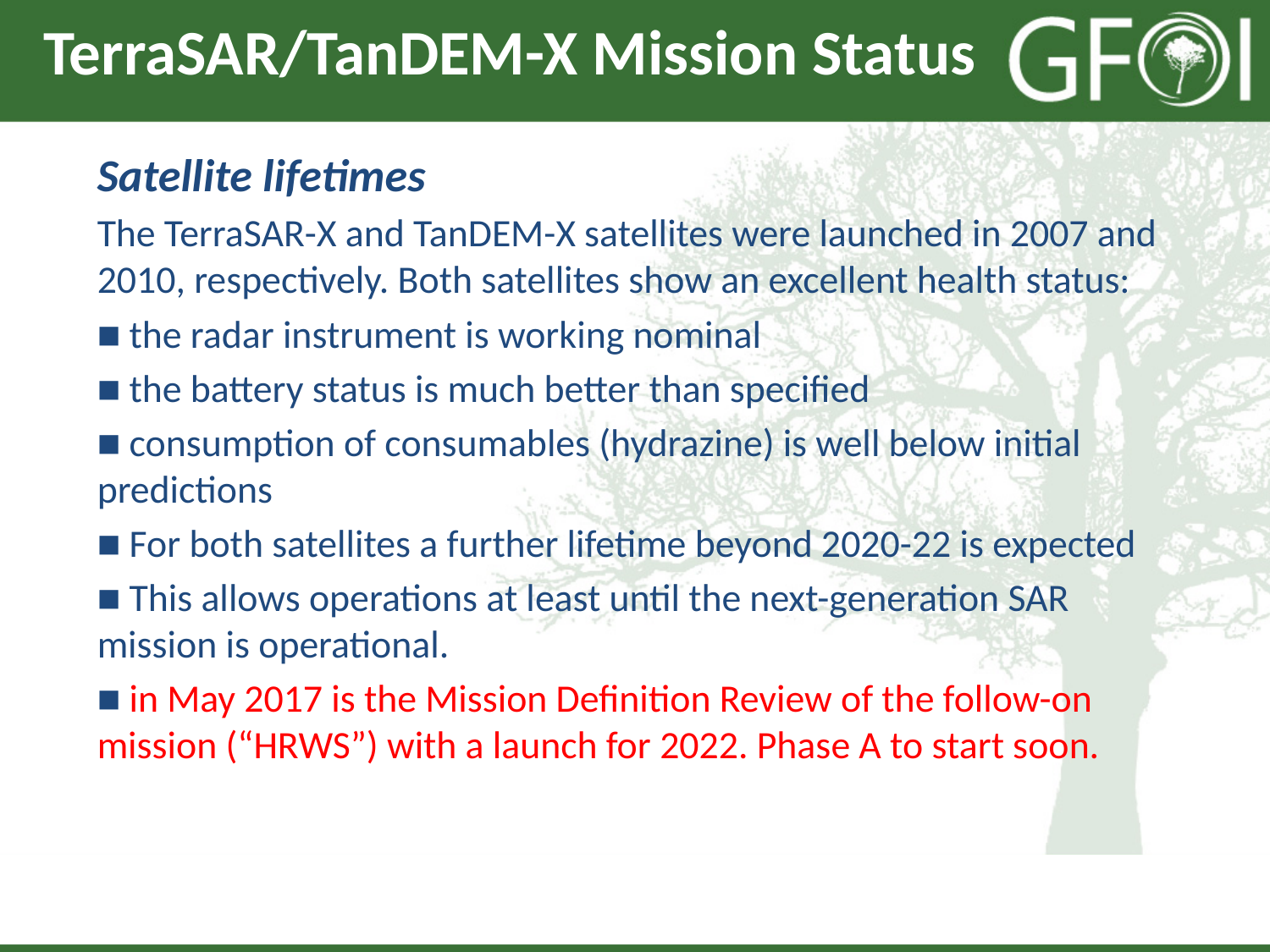

# TerraSAR/TanDEM-X Mission Status
Satellite lifetimes
The TerraSAR-X and TanDEM-X satellites were launched in 2007 and 2010, respectively. Both satellites show an excellent health status:
■ the radar instrument is working nominal
■ the battery status is much better than specified
■ consumption of consumables (hydrazine) is well below initial predictions
■ For both satellites a further lifetime beyond 2020-22 is expected
■ This allows operations at least until the next-generation SAR mission is operational.
■ in May 2017 is the Mission Definition Review of the follow-on mission (“HRWS”) with a launch for 2022. Phase A to start soon.